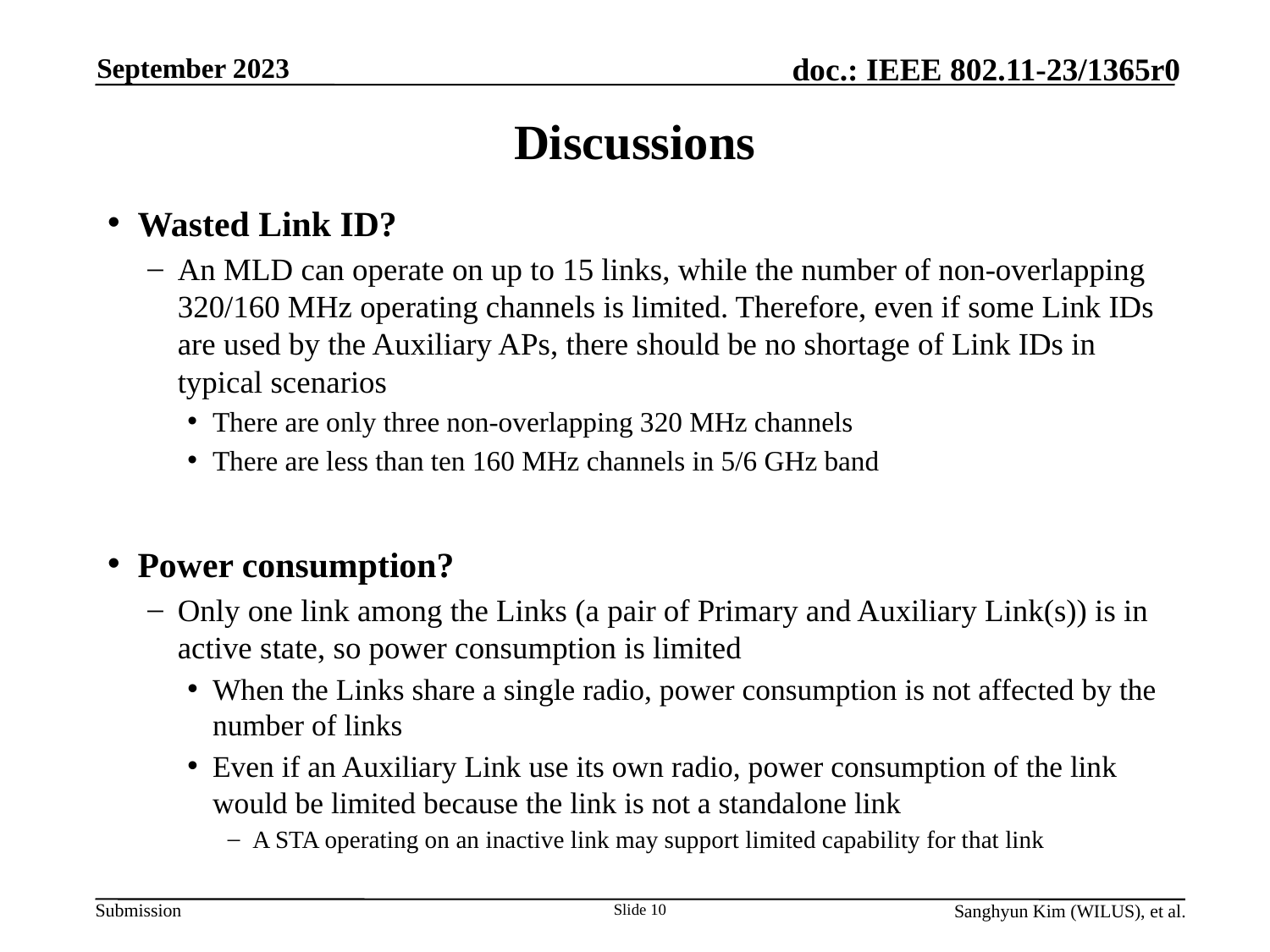

September 2023
# Discussions
Wasted Link ID?
An MLD can operate on up to 15 links, while the number of non-overlapping 320/160 MHz operating channels is limited. Therefore, even if some Link IDs are used by the Auxiliary APs, there should be no shortage of Link IDs in typical scenarios
There are only three non-overlapping 320 MHz channels
There are less than ten 160 MHz channels in 5/6 GHz band

Power consumption?
Only one link among the Links (a pair of Primary and Auxiliary Link(s)) is in active state, so power consumption is limited
When the Links share a single radio, power consumption is not affected by the number of links
Even if an Auxiliary Link use its own radio, power consumption of the link would be limited because the link is not a standalone link
A STA operating on an inactive link may support limited capability for that link
Slide 10
Sanghyun Kim (WILUS), et al.